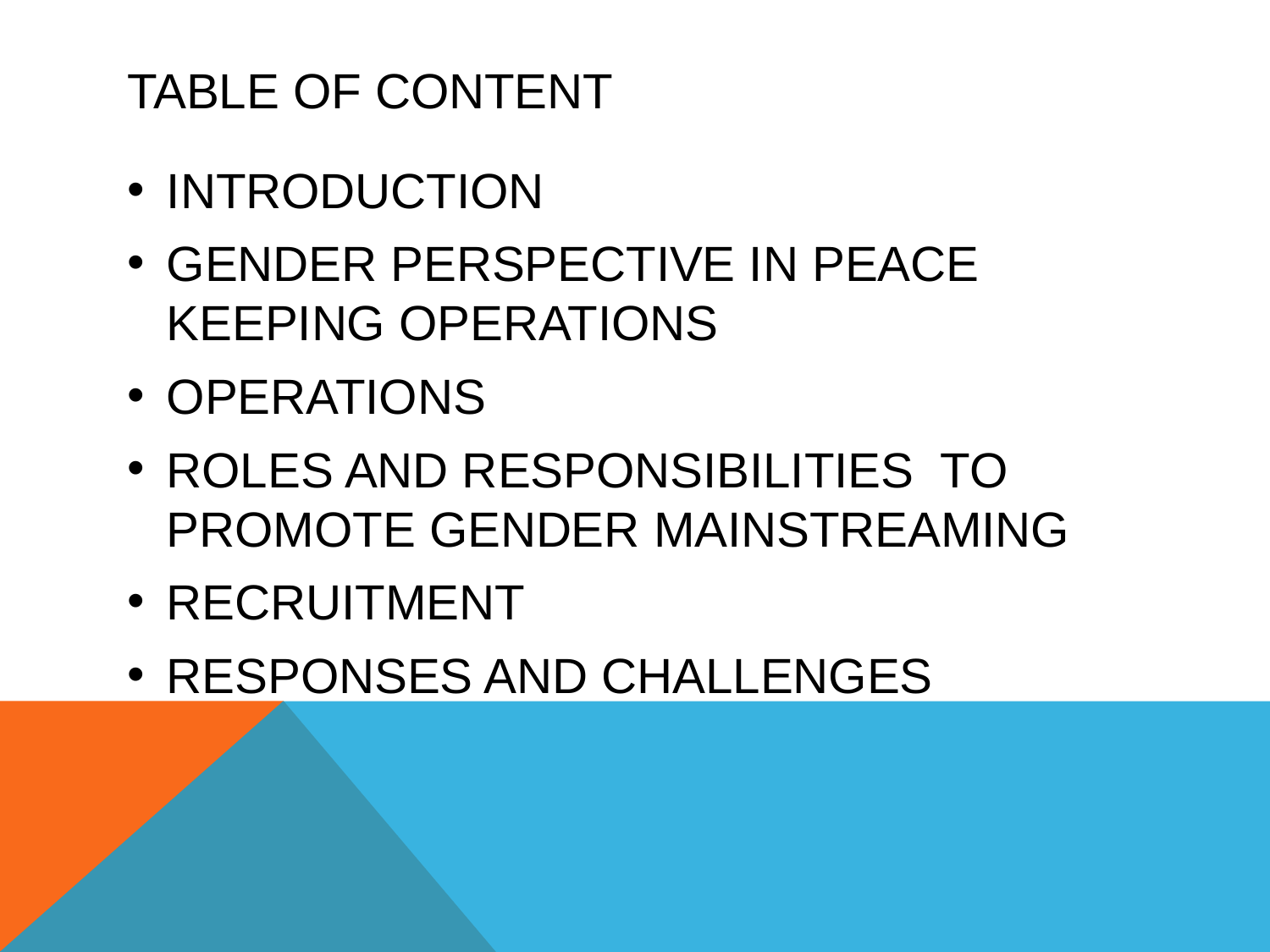

# TABLE OF CONTENT
INTRODUCTION
GENDER PERSPECTIVE IN PEACE KEEPING OPERATIONS
OPERATIONS
ROLES AND RESPONSIBILITIES  TO PROMOTE GENDER MAINSTREAMING
RECRUITMENT
RESPONSES AND CHALLENGES